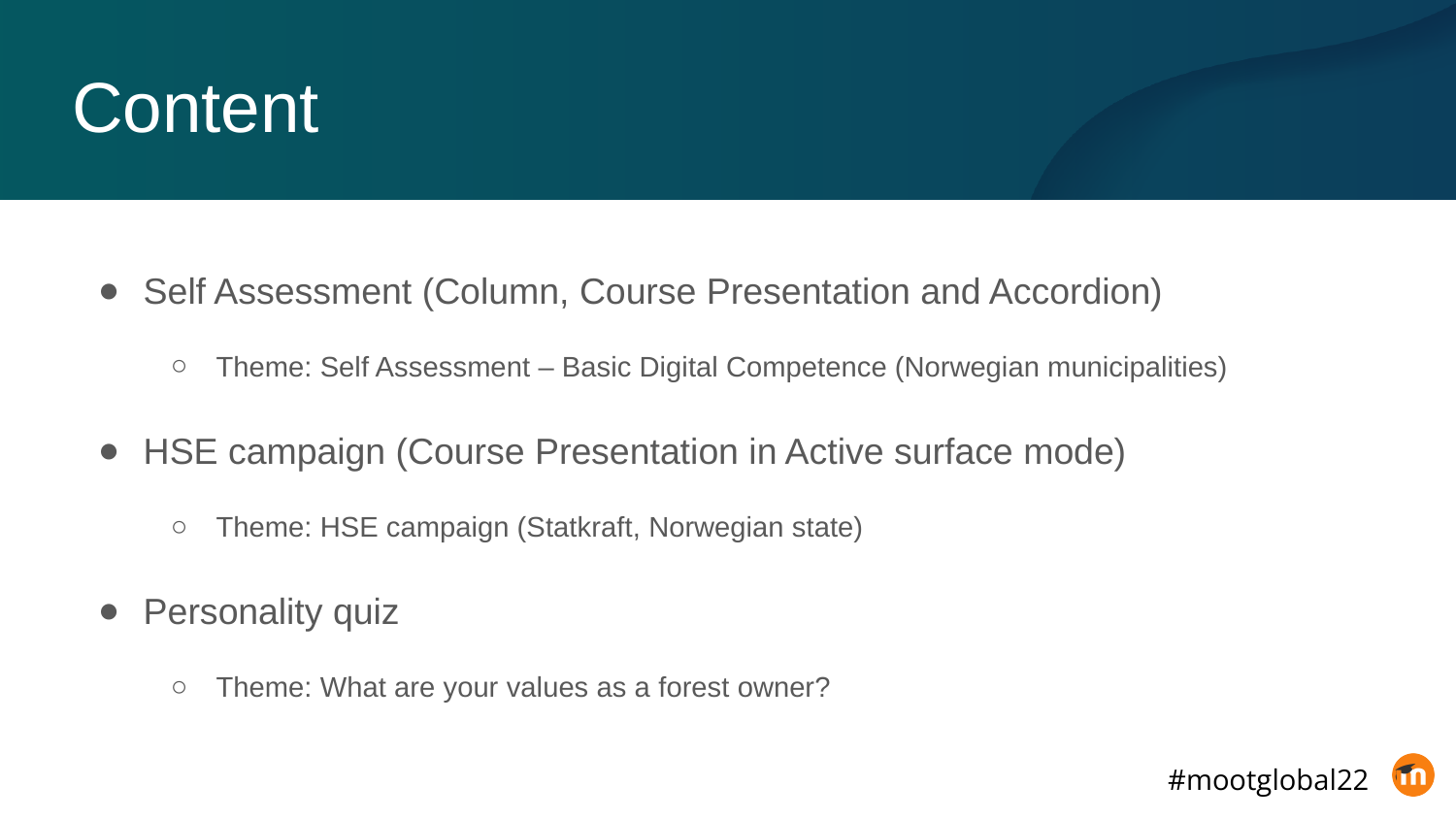

# Content
Self Assessment (Column, Course Presentation and Accordion)
Theme: Self Assessment – Basic Digital Competence (Norwegian municipalities)
HSE campaign (Course Presentation in Active surface mode)
Theme: HSE campaign (Statkraft, Norwegian state)
Personality quiz
Theme: What are your values as a forest owner?